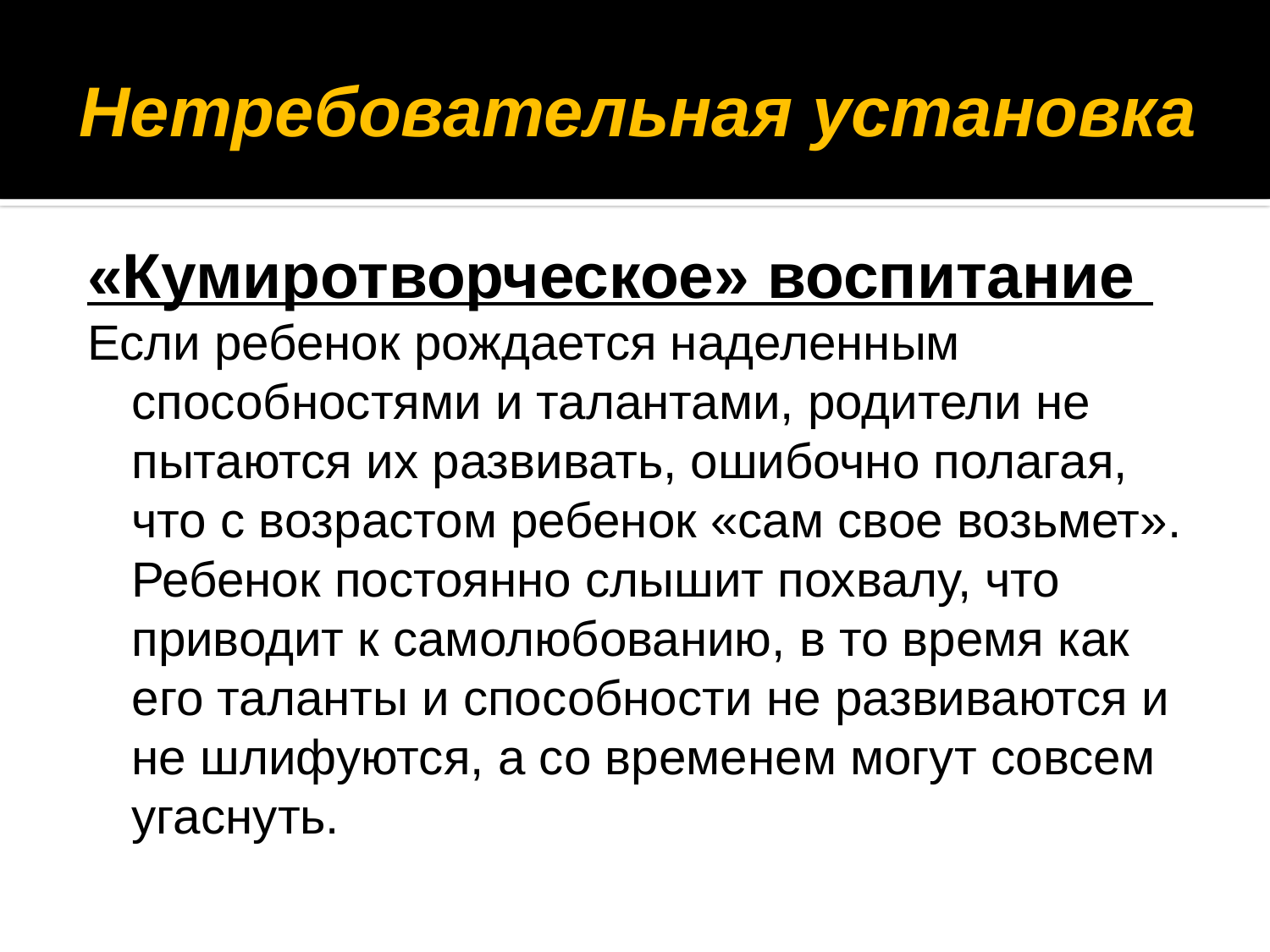

# Нетребовательная установка
«Кумиротворческое» воспитание
Если ребенок рождается наделенным способностями и талантами, родители не пытаются их развивать, ошибочно полагая, что с возрастом ребенок «сам свое возьмет». Ребенок постоянно слышит похвалу, что  приводит к самолюбованию, в то время как его таланты и способности не развиваются и не шлифуются, а со временем могут совсем угаснуть.